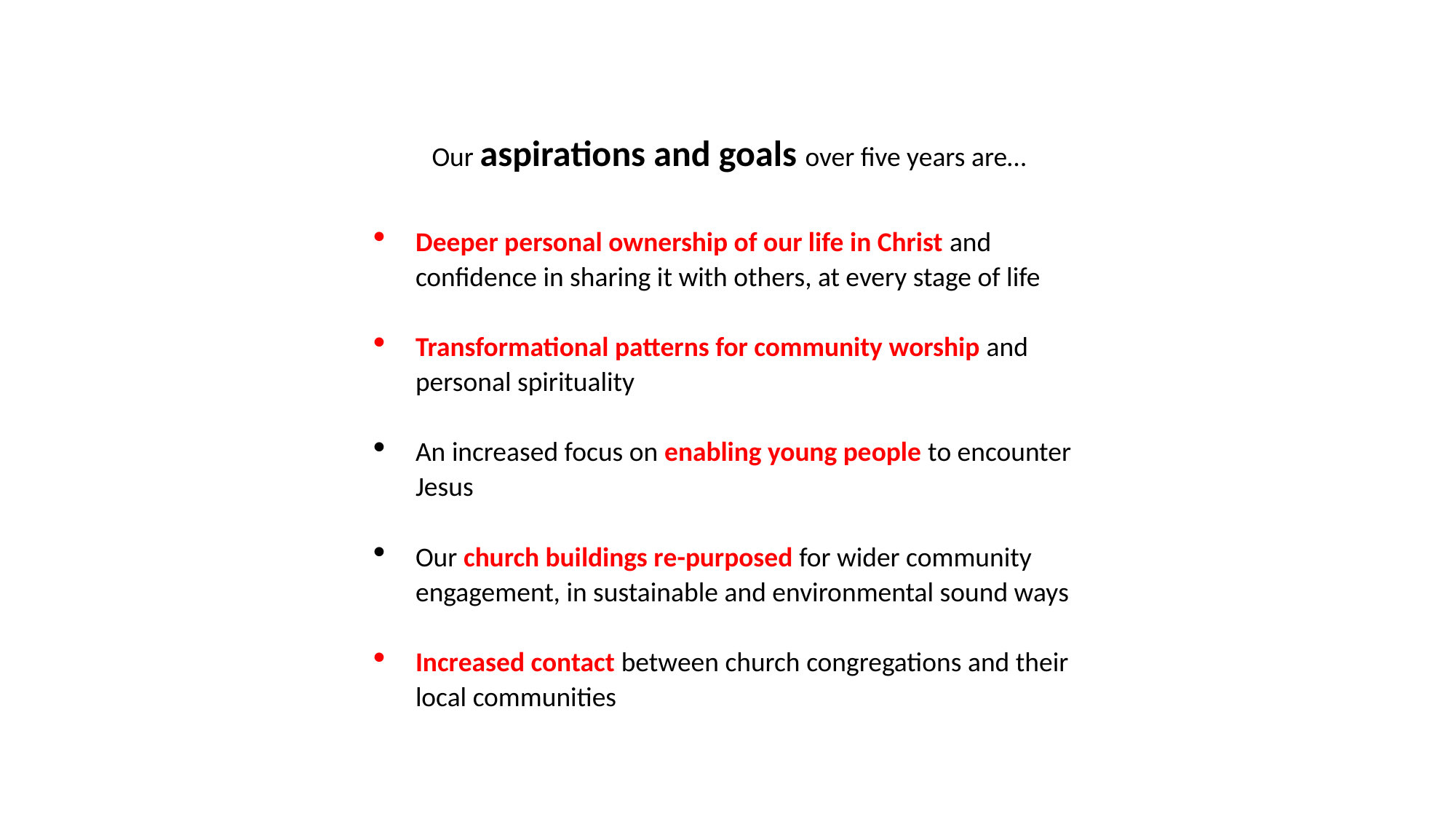

Our aspirations and goals over five years are…

Deeper personal ownership of our life in Christ and confidence in sharing it with others, at every stage of life

Transformational patterns for community worship and personal spirituality

An increased focus on enabling young people to encounter Jesus

Our church buildings re-purposed for wider community engagement, in sustainable and environmental sound ways

Increased contact between church congregations and their local communities